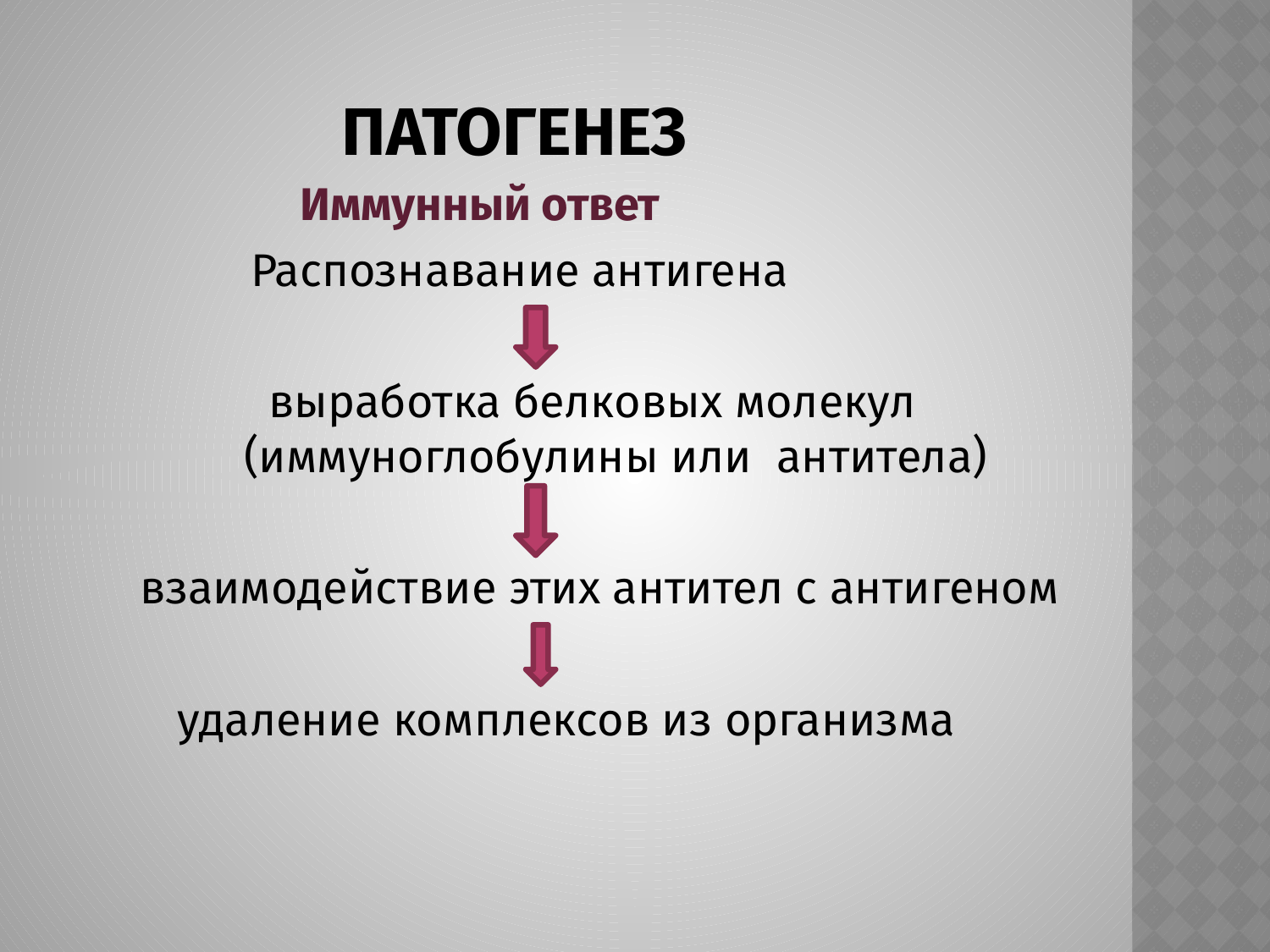

# патогенез
                     Иммунный ответ
                 Распознавание антигена

  		     выработка белковых молекул        	      	   (иммуноглобулины или  антитела)

        взаимодействие этих антител с антигеном

           удаление комплексов из организма